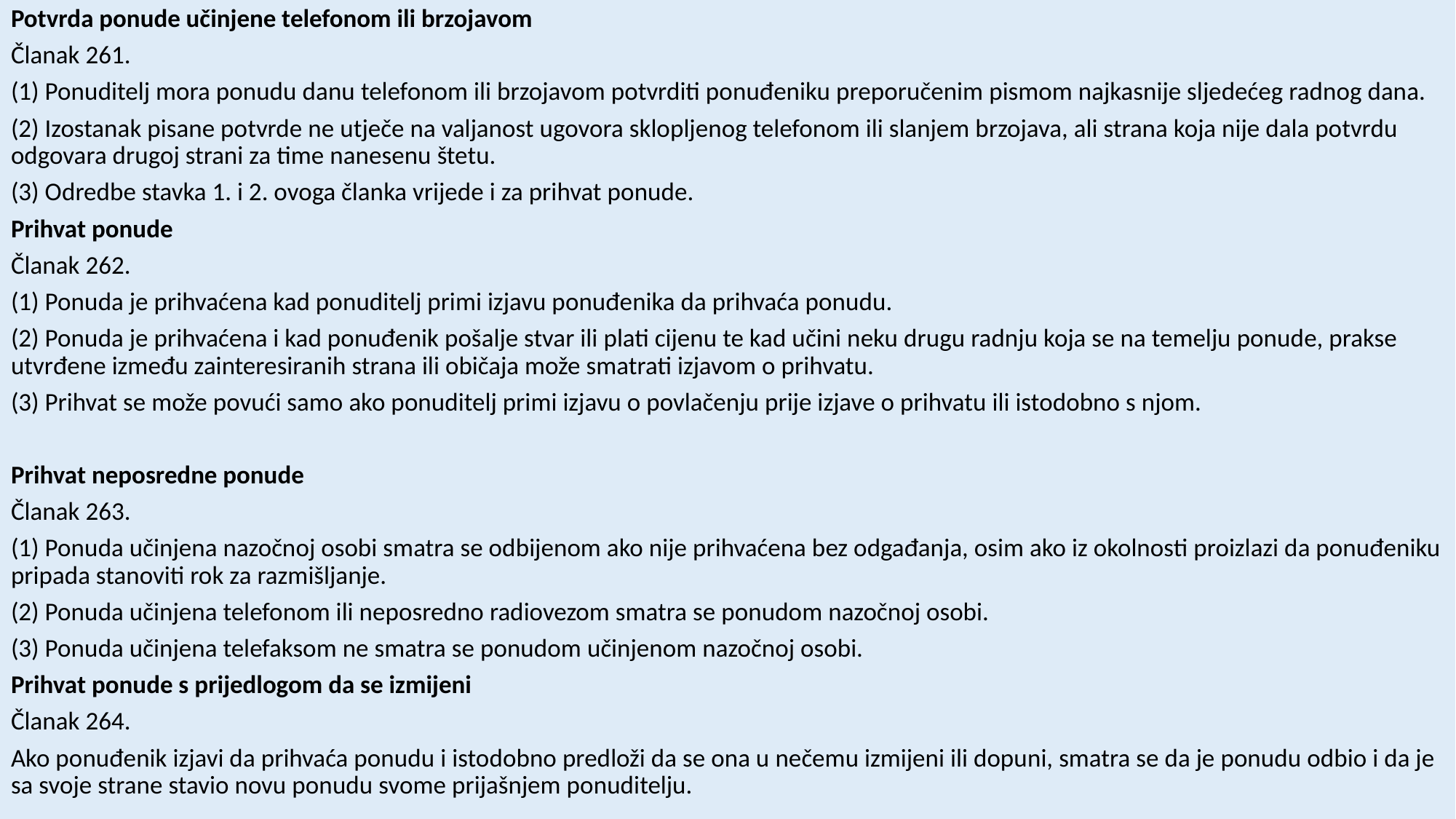

Potvrda ponude učinjene telefonom ili brzojavom
Članak 261.
(1) Ponuditelj mora ponudu danu telefonom ili brzojavom potvrditi ponuđeniku preporučenim pismom najkasnije sljedećeg radnog dana.
(2) Izostanak pisane potvrde ne utječe na valjanost ugovora sklopljenog telefonom ili slanjem brzojava, ali strana koja nije dala potvrdu odgovara drugoj strani za time nanesenu štetu.
(3) Odredbe stavka 1. i 2. ovoga članka vrijede i za prihvat ponude.
Prihvat ponude
Članak 262.
(1) Ponuda je prihvaćena kad ponuditelj primi izjavu ponuđenika da prihvaća ponudu.
(2) Ponuda je prihvaćena i kad ponuđenik pošalje stvar ili plati cijenu te kad učini neku drugu radnju koja se na temelju ponude, prakse utvrđene između zainteresiranih strana ili običaja može smatrati izjavom o prihvatu.
(3) Prihvat se može povući samo ako ponuditelj primi izjavu o povlačenju prije izjave o prihvatu ili istodobno s njom.

Prihvat neposredne ponude
Članak 263.
(1) Ponuda učinjena nazočnoj osobi smatra se odbijenom ako nije prihvaćena bez odgađanja, osim ako iz okolnosti proizlazi da ponuđeniku pripada stanoviti rok za razmišljanje.
(2) Ponuda učinjena telefonom ili neposredno radiovezom smatra se ponudom nazočnoj osobi.
(3) Ponuda učinjena telefaksom ne smatra se ponudom učinjenom nazočnoj osobi.
Prihvat ponude s prijedlogom da se izmijeni
Članak 264.
Ako ponuđenik izjavi da prihvaća ponudu i istodobno predloži da se ona u nečemu izmijeni ili dopuni, smatra se da je ponudu odbio i da je sa svoje strane stavio novu ponudu svome prijašnjem ponuditelju.